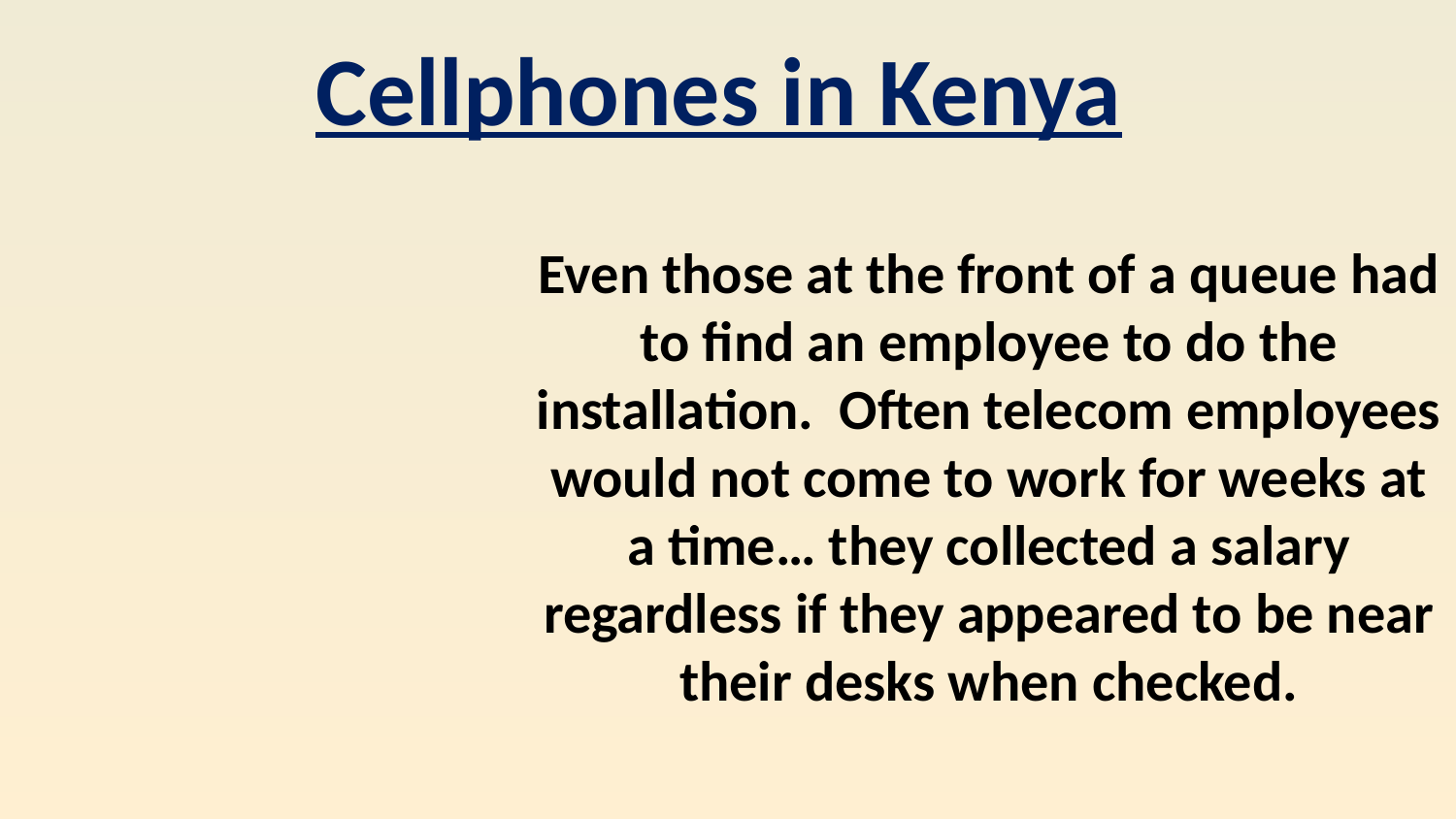

Cellphones in Kenya
Even those at the front of a queue had to find an employee to do the installation.  Often telecom employees would not come to work for weeks at a time… they collected a salary regardless if they appeared to be near their desks when checked.